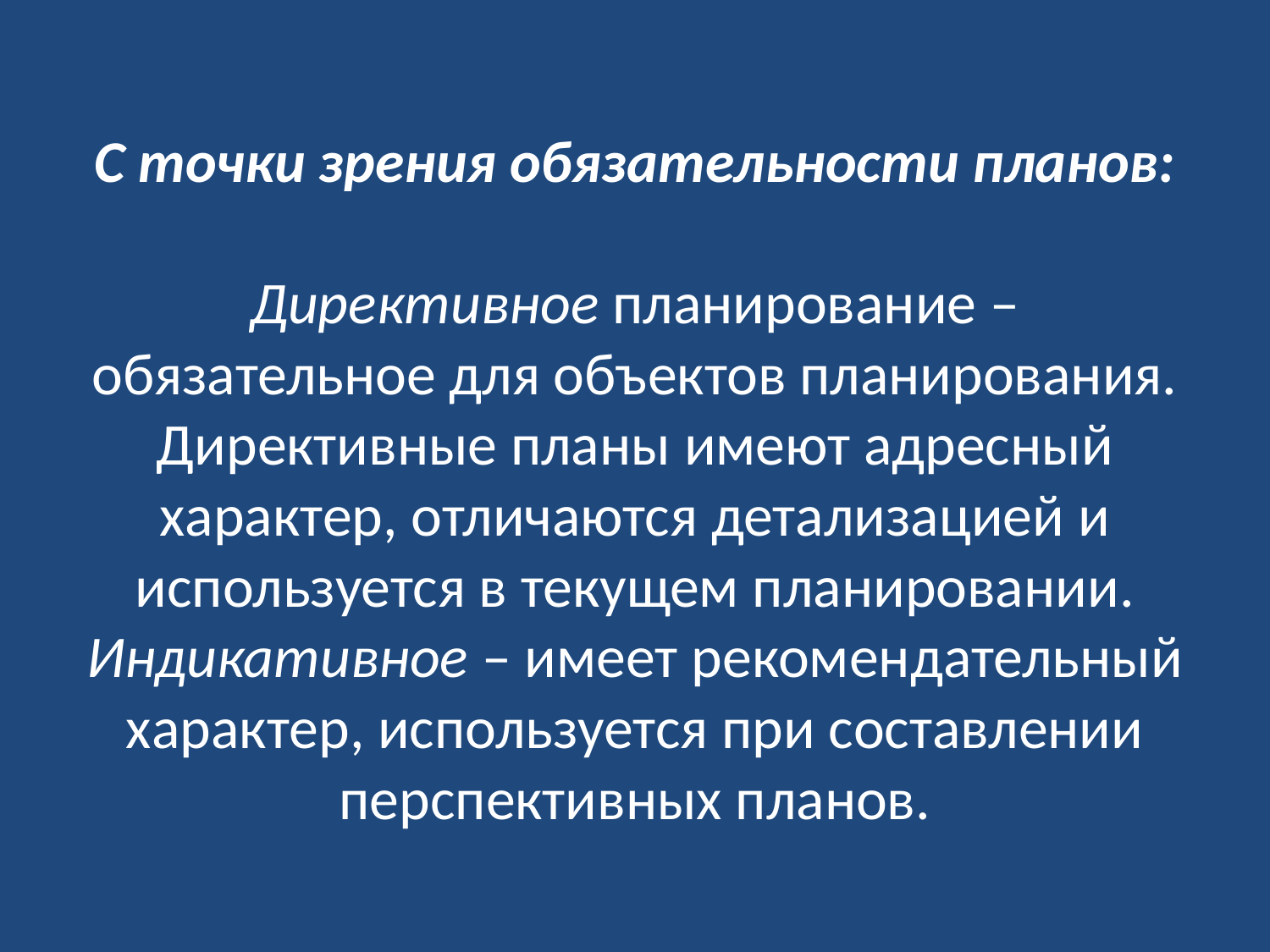

# С точки зрения обязательности планов: Директивное планирование – обязательное для объектов планирования. Директивные планы имеют адресный характер, отличаются детализацией и используется в текущем планировании. Индикативное – имеет рекомендательный характер, используется при составлении перспективных планов.